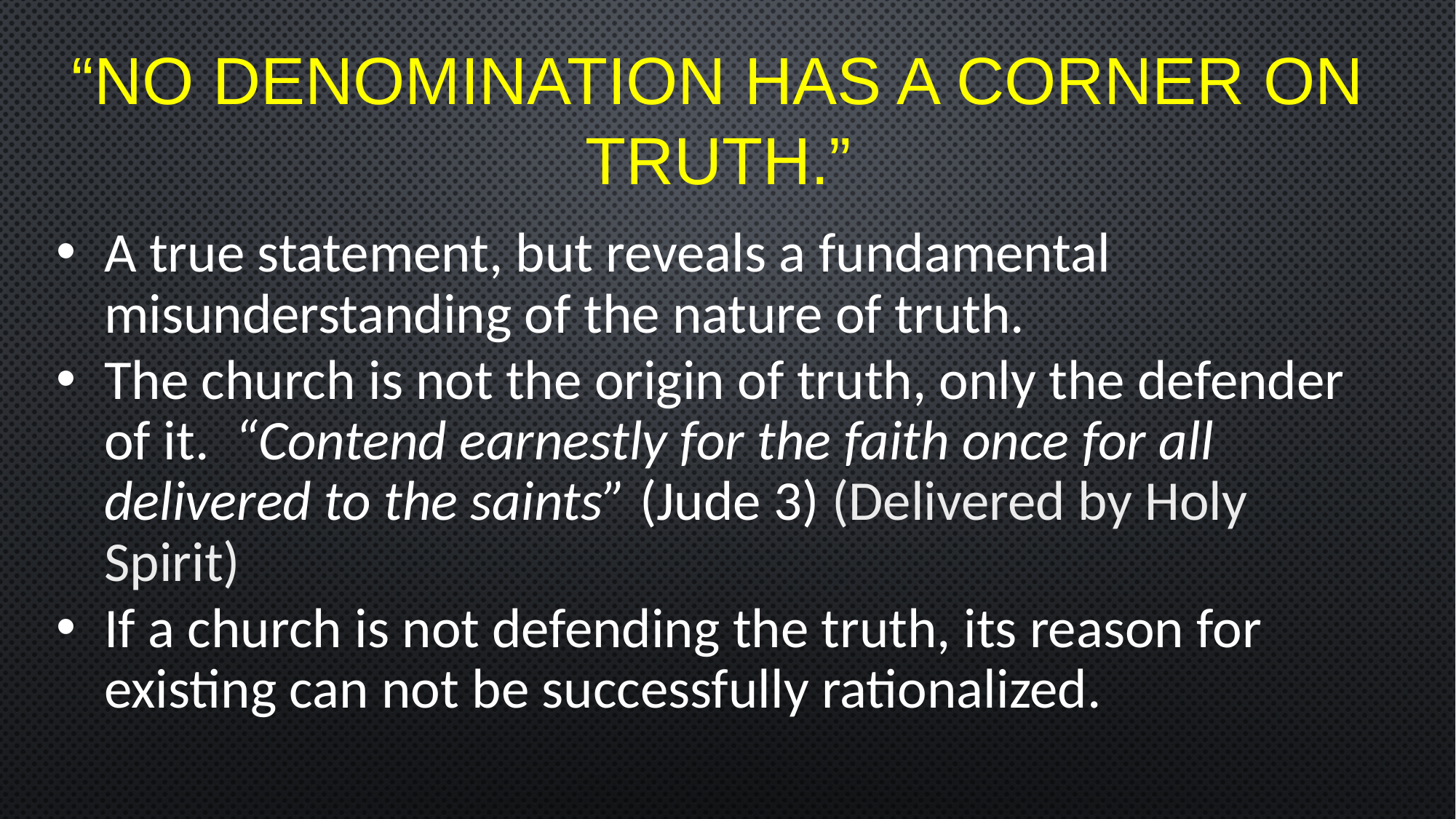

# “No denomination has a corner on truth.”
A true statement, but reveals a fundamental misunderstanding of the nature of truth.
The church is not the origin of truth, only the defender of it.  “Contend earnestly for the faith once for all delivered to the saints” (Jude 3) (Delivered by Holy Spirit)
If a church is not defending the truth, its reason for existing can not be successfully rationalized.